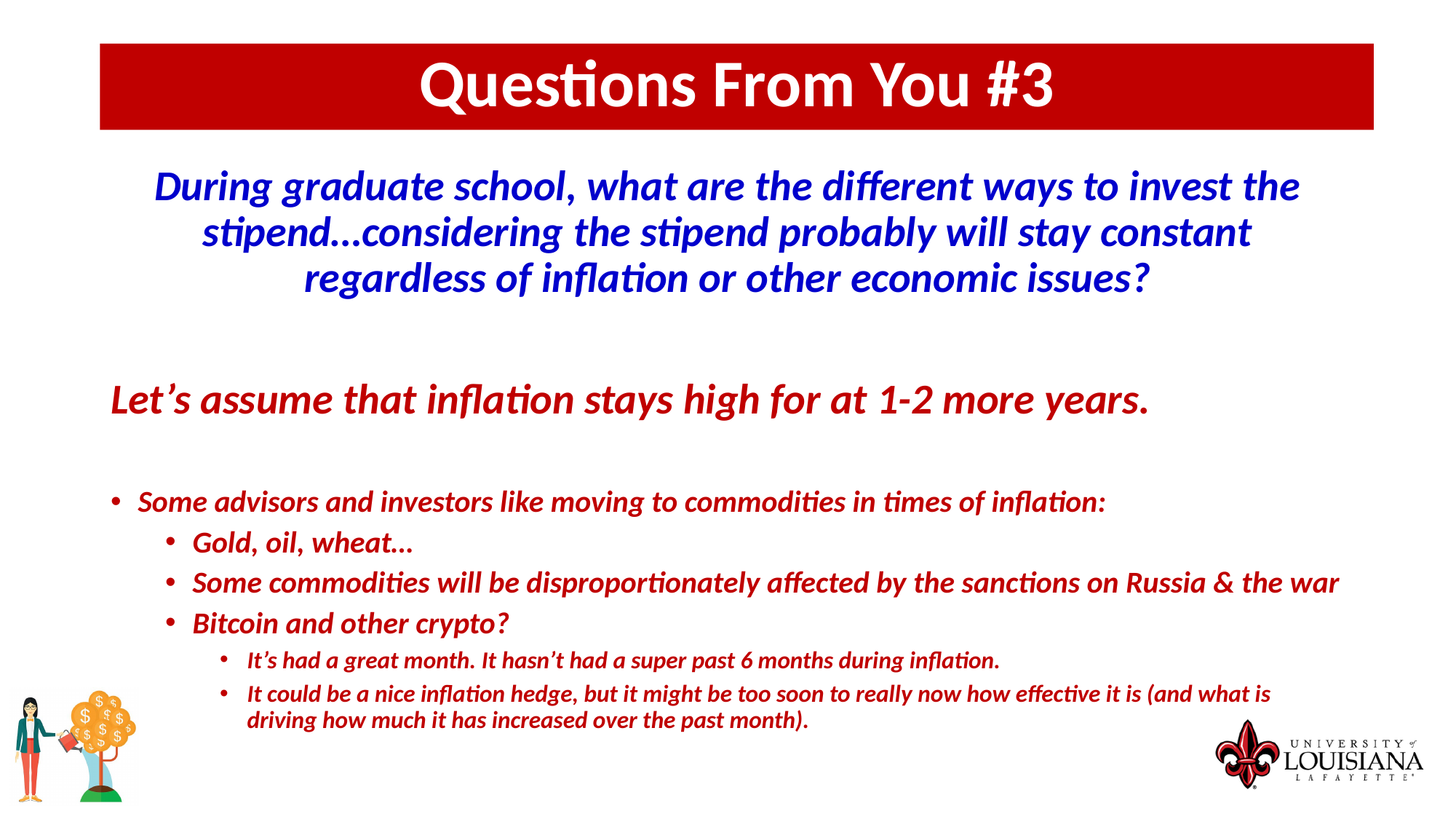

Questions From You #3
During graduate school, what are the different ways to invest the stipend…considering the stipend probably will stay constant regardless of inflation or other economic issues?

Let’s assume that inflation stays high for at 1-2 more years.

Some advisors and investors like moving to commodities in times of inflation:
Gold, oil, wheat…
Some commodities will be disproportionately affected by the sanctions on Russia & the war
Bitcoin and other crypto?
It’s had a great month. It hasn’t had a super past 6 months during inflation.
It could be a nice inflation hedge, but it might be too soon to really now how effective it is (and what is driving how much it has increased over the past month).